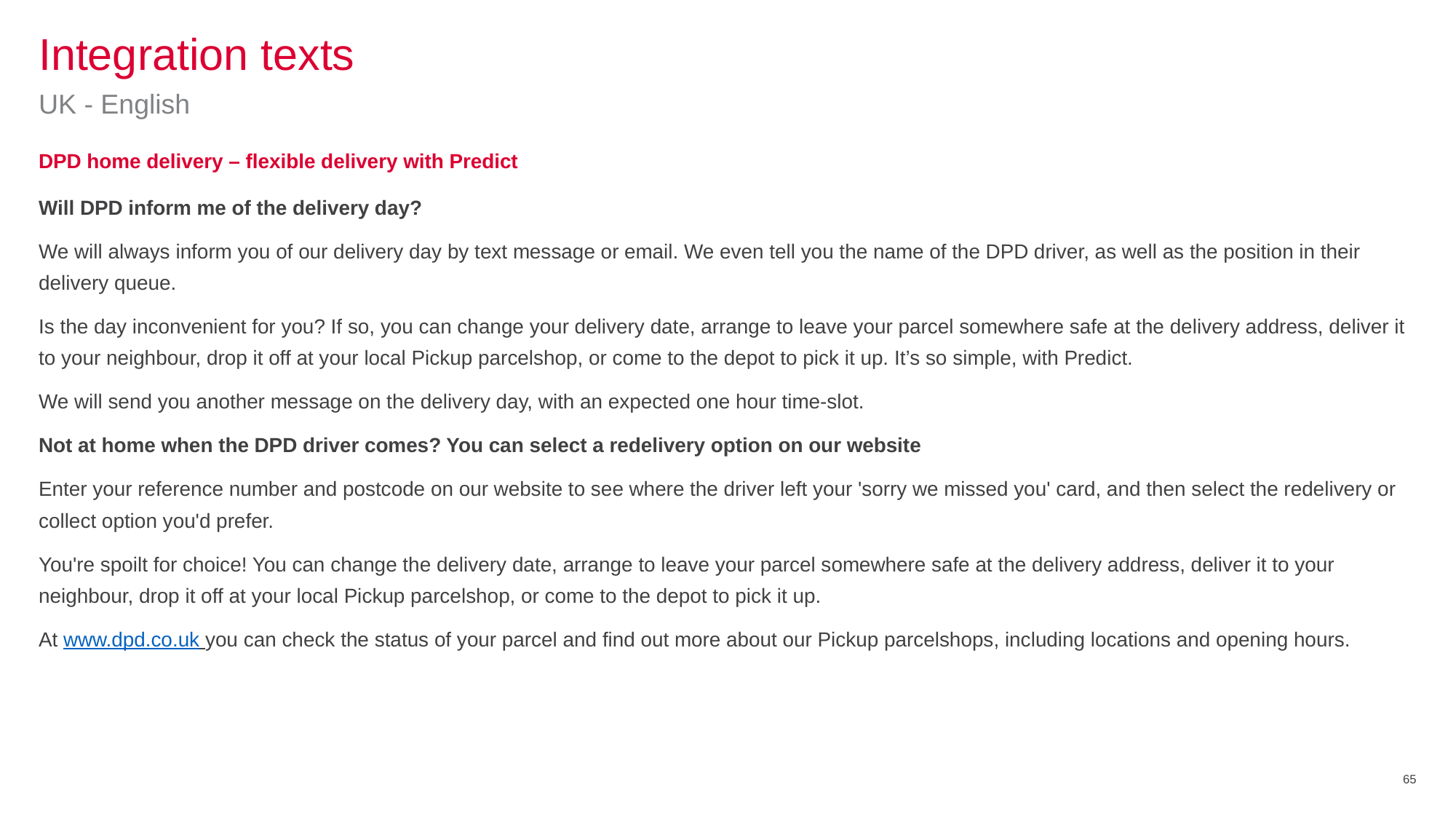

# Integration texts
UK - English

DPD home delivery – flexible delivery with Predict
Will DPD inform me of the delivery day?
We will always inform you of our delivery day by text message or email. We even tell you the name of the DPD driver, as well as the position in their delivery queue.
Is the day inconvenient for you? If so, you can change your delivery date, arrange to leave your parcel somewhere safe at the delivery address, deliver it to your neighbour, drop it off at your local Pickup parcelshop, or come to the depot to pick it up. It’s so simple, with Predict.
We will send you another message on the delivery day, with an expected one hour time-slot.
Not at home when the DPD driver comes? You can select a redelivery option on our website
Enter your reference number and postcode on our website to see where the driver left your 'sorry we missed you' card, and then select the redelivery or collect option you'd prefer.
You're spoilt for choice! You can change the delivery date, arrange to leave your parcel somewhere safe at the delivery address, deliver it to your neighbour, drop it off at your local Pickup parcelshop, or come to the depot to pick it up.
At www.dpd.co.uk you can check the status of your parcel and find out more about our Pickup parcelshops, including locations and opening hours.

65